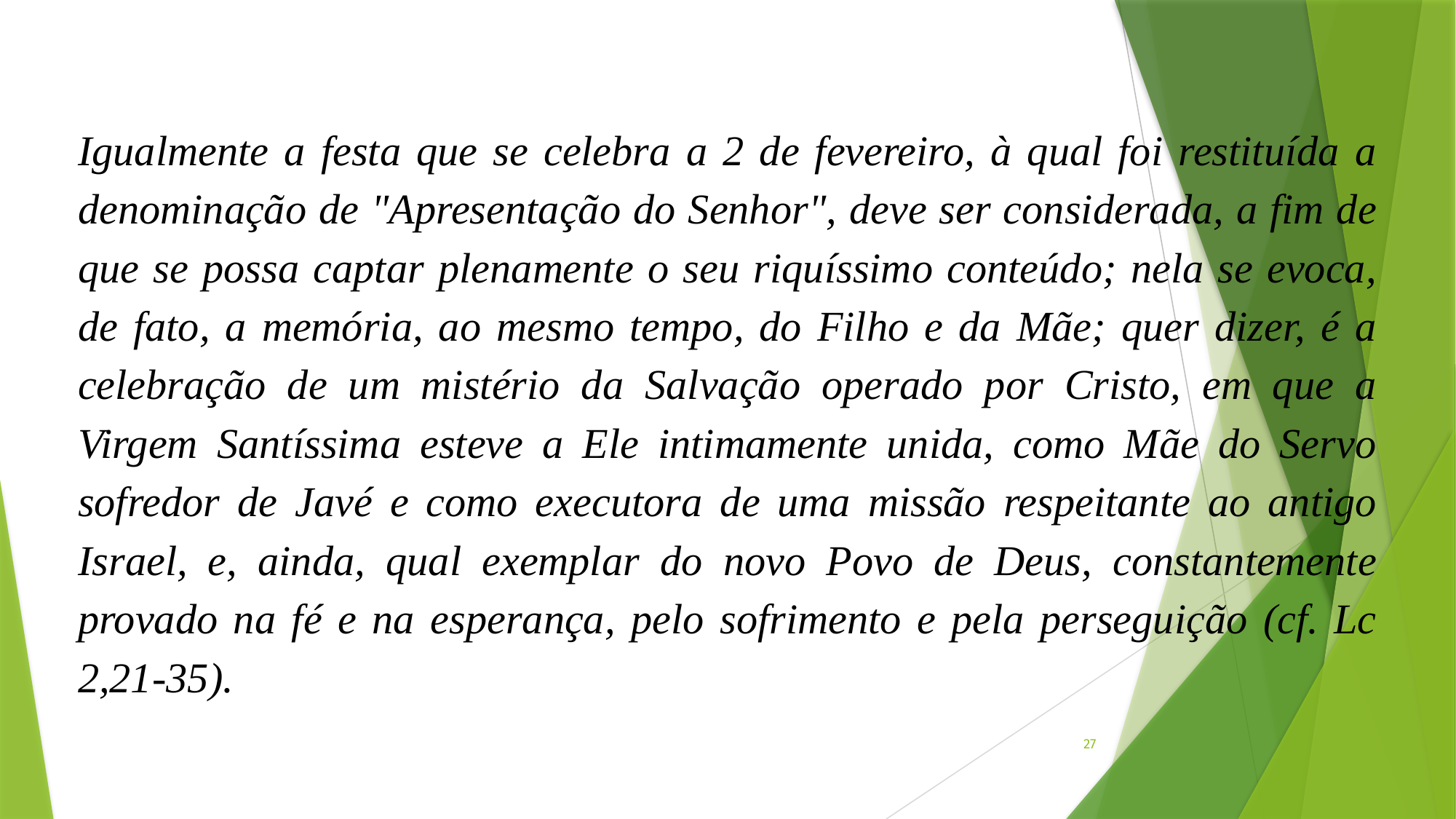

Igualmente a festa que se celebra a 2 de fevereiro, à qual foi restituída a denominação de "Apresentação do Senhor", deve ser considerada, a fim de que se possa captar plenamente o seu riquíssimo conteúdo; nela se evoca, de fato, a memória, ao mesmo tempo, do Filho e da Mãe; quer dizer, é a celebração de um mistério da Salvação operado por Cristo, em que a Virgem Santíssima esteve a Ele intimamente unida, como Mãe do Servo sofredor de Javé e como executora de uma missão respeitante ao antigo Israel, e, ainda, qual exemplar do novo Povo de Deus, constantemente provado na fé e na esperança, pelo sofrimento e pela perseguição (cf. Lc 2,21-35).
27